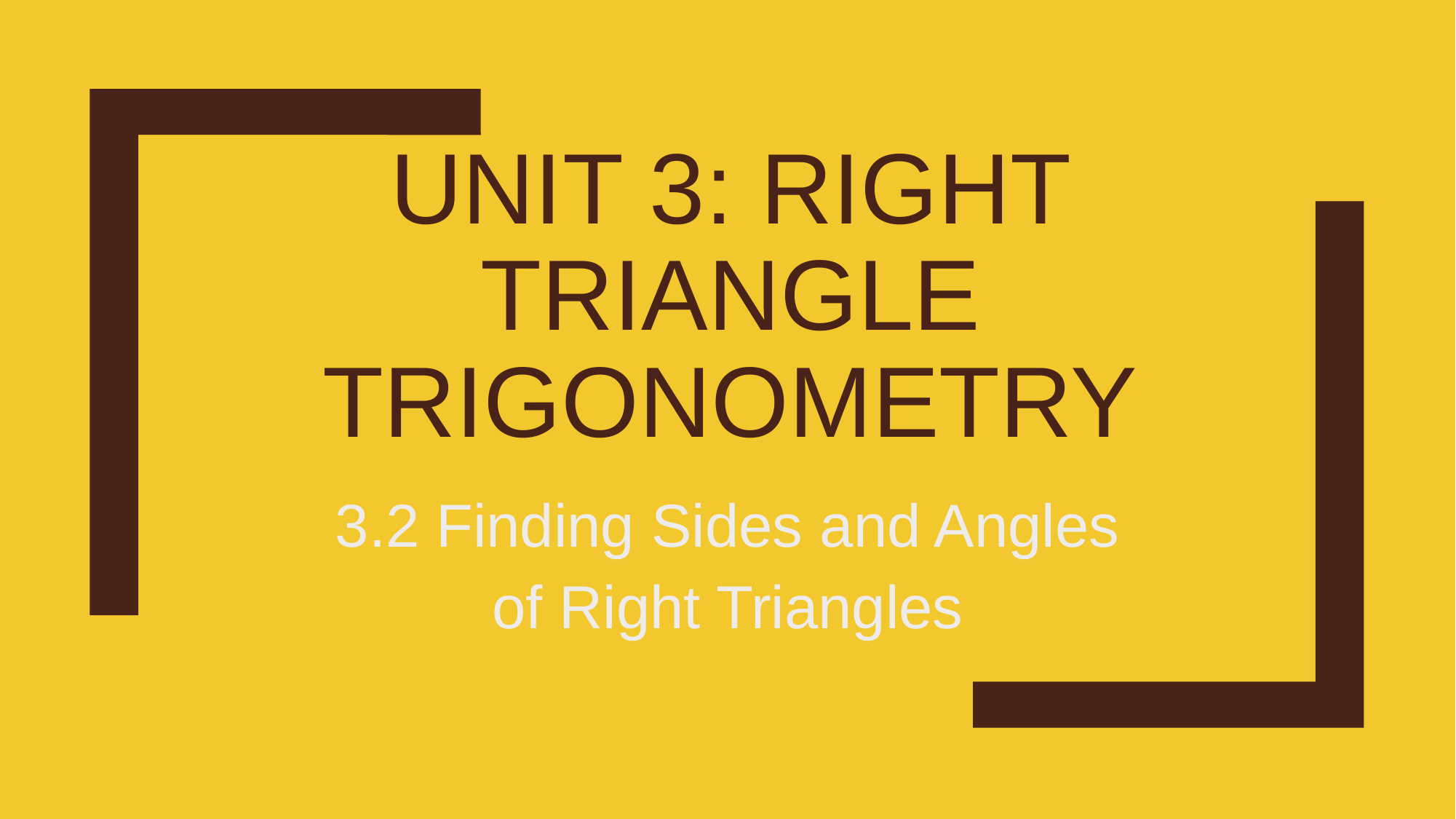

# Unit 3: Right Triangle Trigonometry
3.2 Finding Sides and Angles of Right Triangles